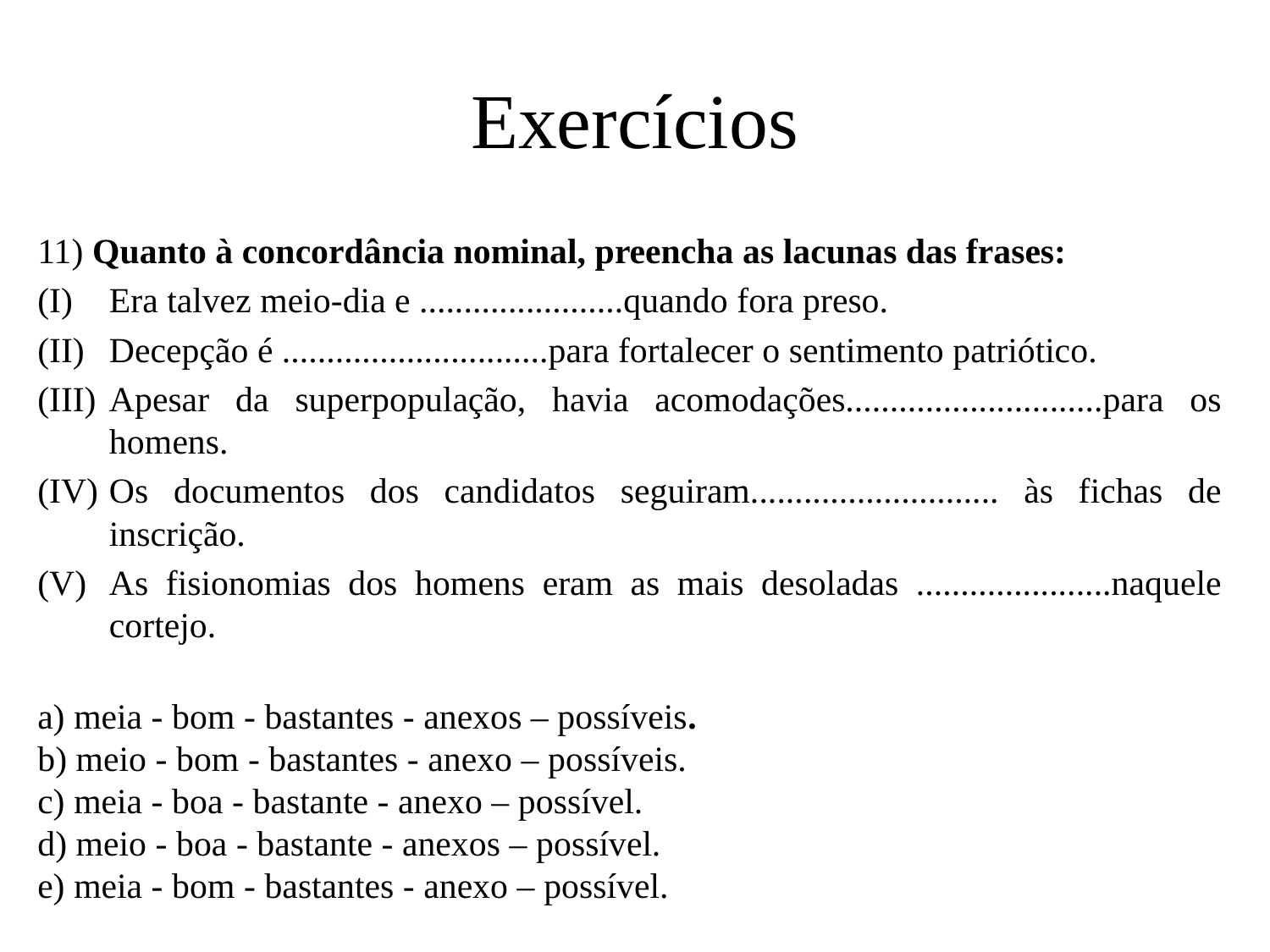

# Exercícios
11) Quanto à concordância nominal, preencha as lacunas das frases:
Era talvez meio-dia e .......................quando fora preso.
Decepção é ..............................para fortalecer o sentimento patriótico.
Apesar da superpopulação, havia acomodações.............................para os homens.
Os documentos dos candidatos seguiram............................ às fichas de inscrição.
As fisionomias dos homens eram as mais desoladas ......................naquele cortejo.
a) meia - bom - bastantes - anexos – possíveis.
b) meio - bom - bastantes - anexo – possíveis.
c) meia - boa - bastante - anexo – possível.
d) meio - boa - bastante - anexos – possível.
e) meia - bom - bastantes - anexo – possível.